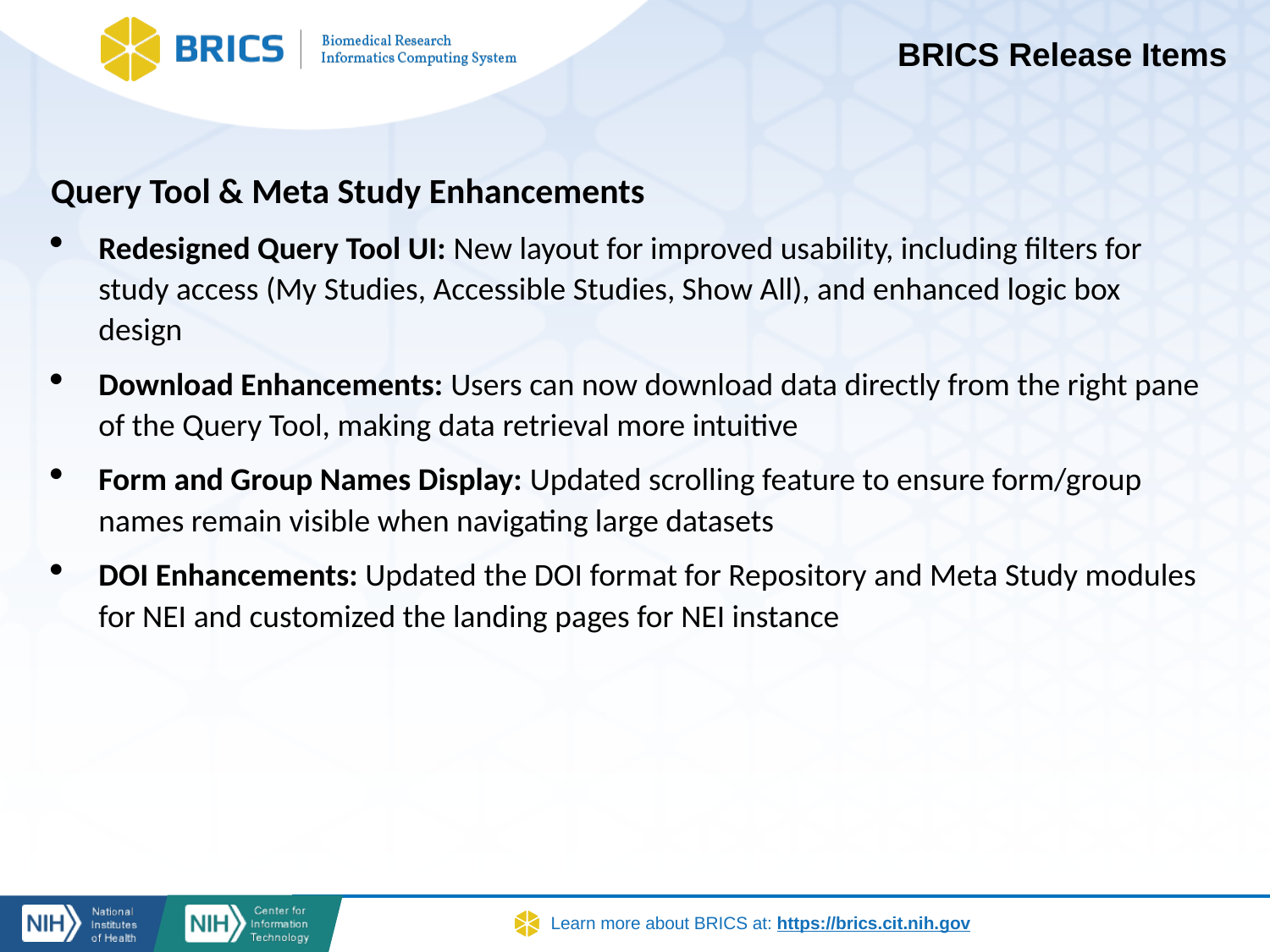

# BRICS Release Items
Query Tool & Meta Study Enhancements
Redesigned Query Tool UI: New layout for improved usability, including filters for study access (My Studies, Accessible Studies, Show All), and enhanced logic box design
Download Enhancements: Users can now download data directly from the right pane of the Query Tool, making data retrieval more intuitive
Form and Group Names Display: Updated scrolling feature to ensure form/group names remain visible when navigating large datasets
DOI Enhancements: Updated the DOI format for Repository and Meta Study modules for NEI and customized the landing pages for NEI instance